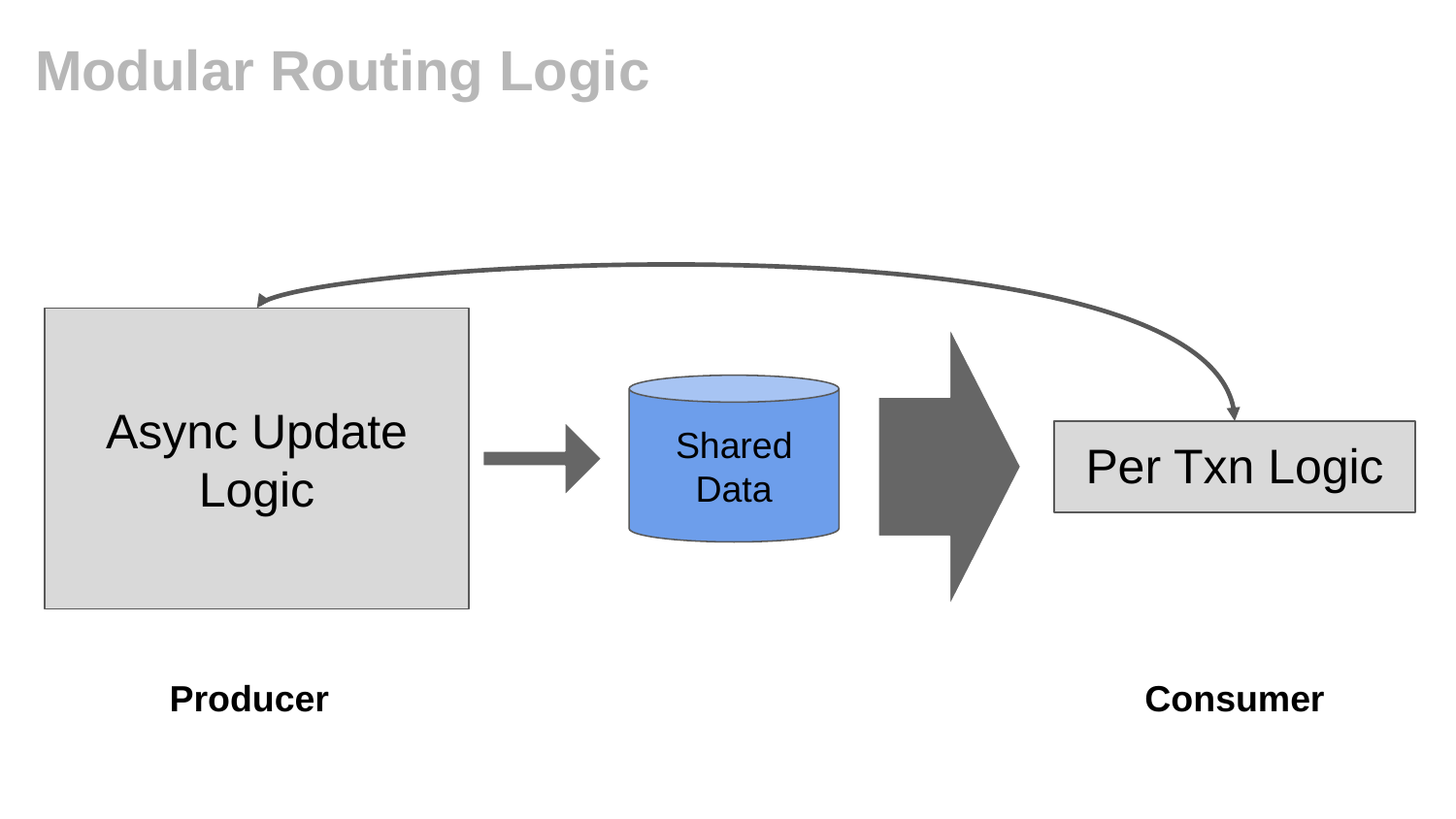

# Modular Routing Logic
Async Update Logic

Shared Data
Per Txn Logic

Producer
Consumer